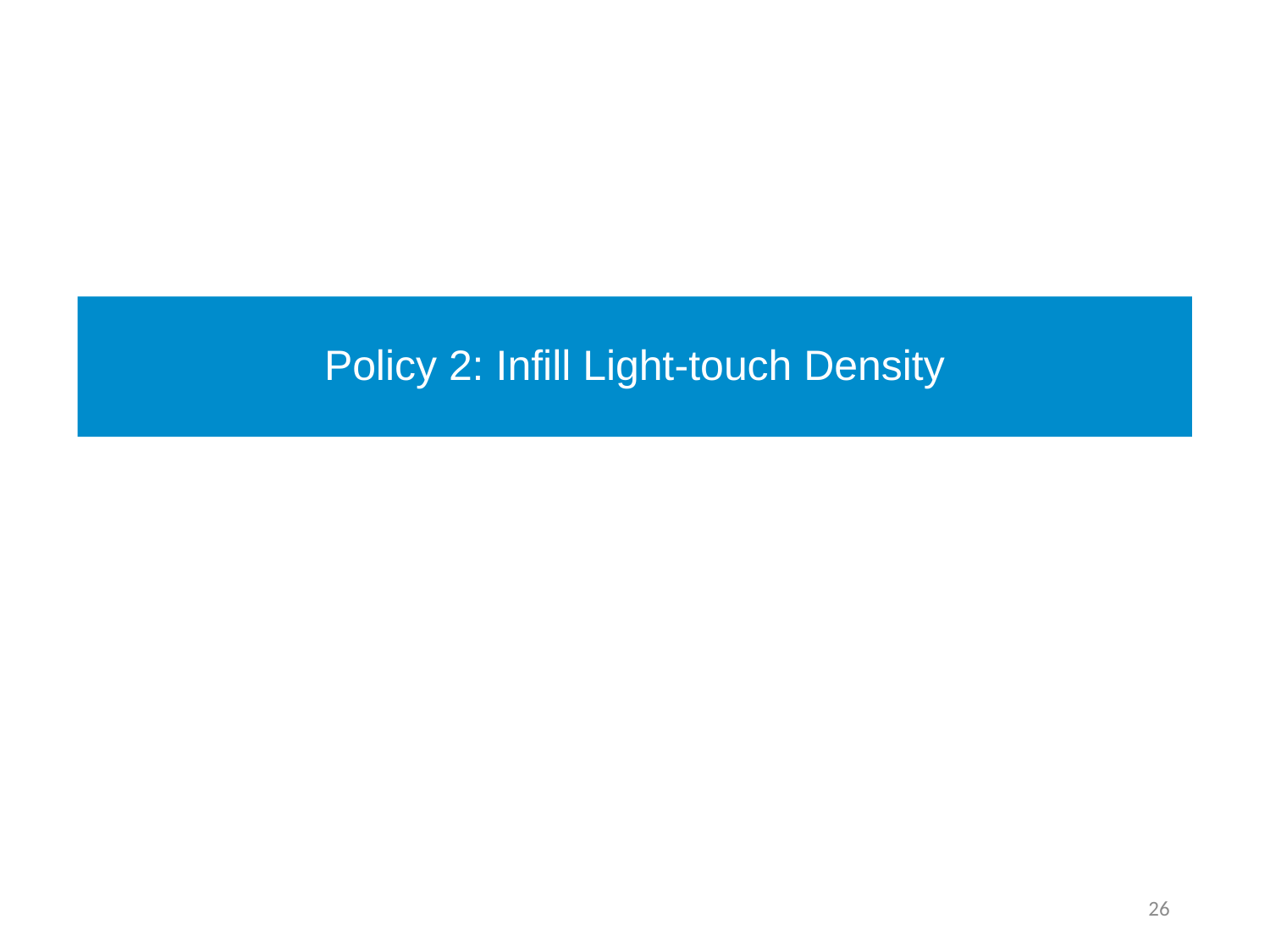

# Policy 2: Infill Light-touch Density
26